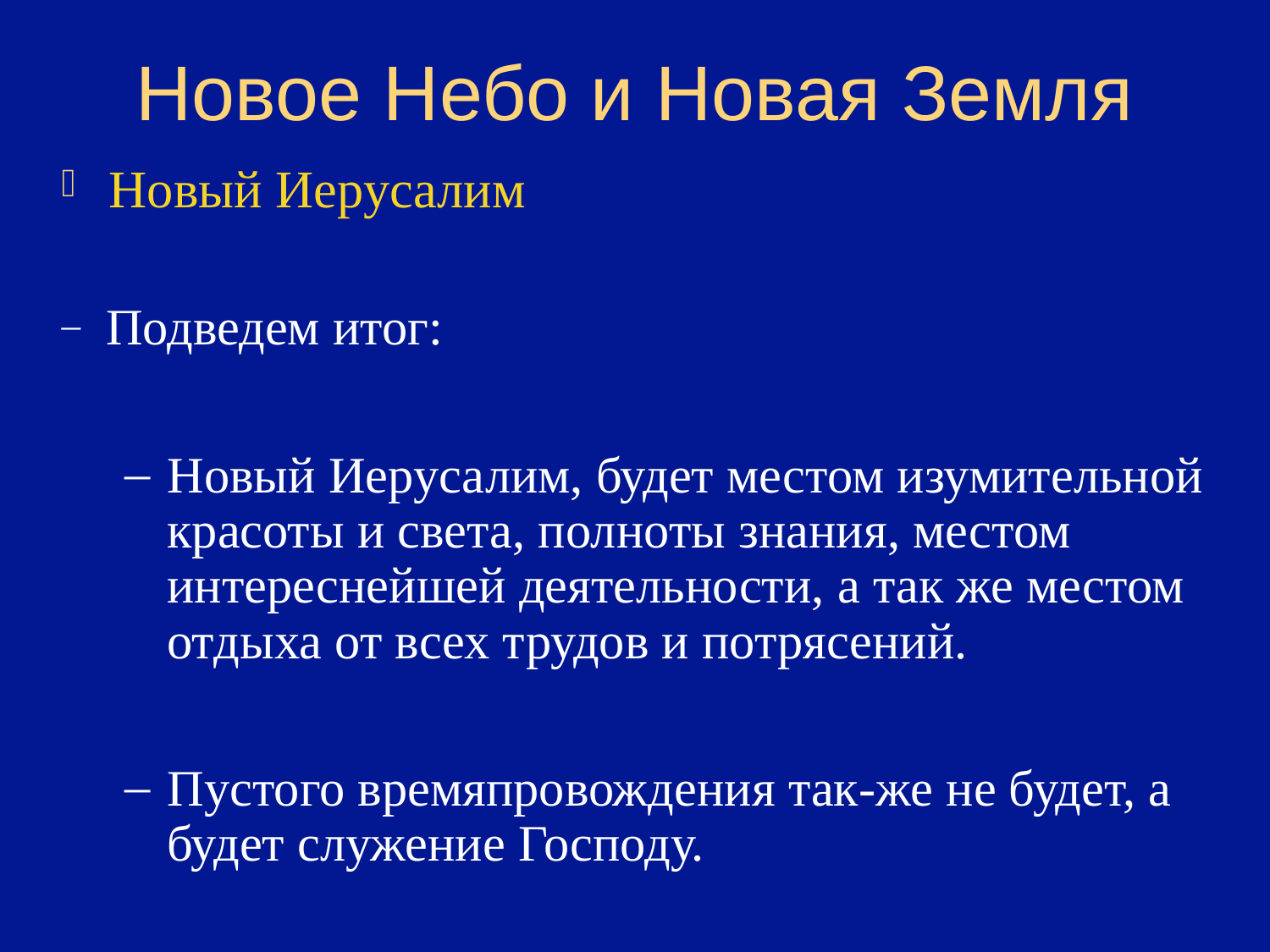

# Новое Небо и Новая Земля
Новый Иерусалим

Подведем итог:

Новый Иерусалим, будет местом изумительной красоты и света, полноты знания, местом интереснейшей деятельности, а так же местом отдыха от всех трудов и потрясений.

Пустого времяпровождения так-же не будет, а будет служение Господу.